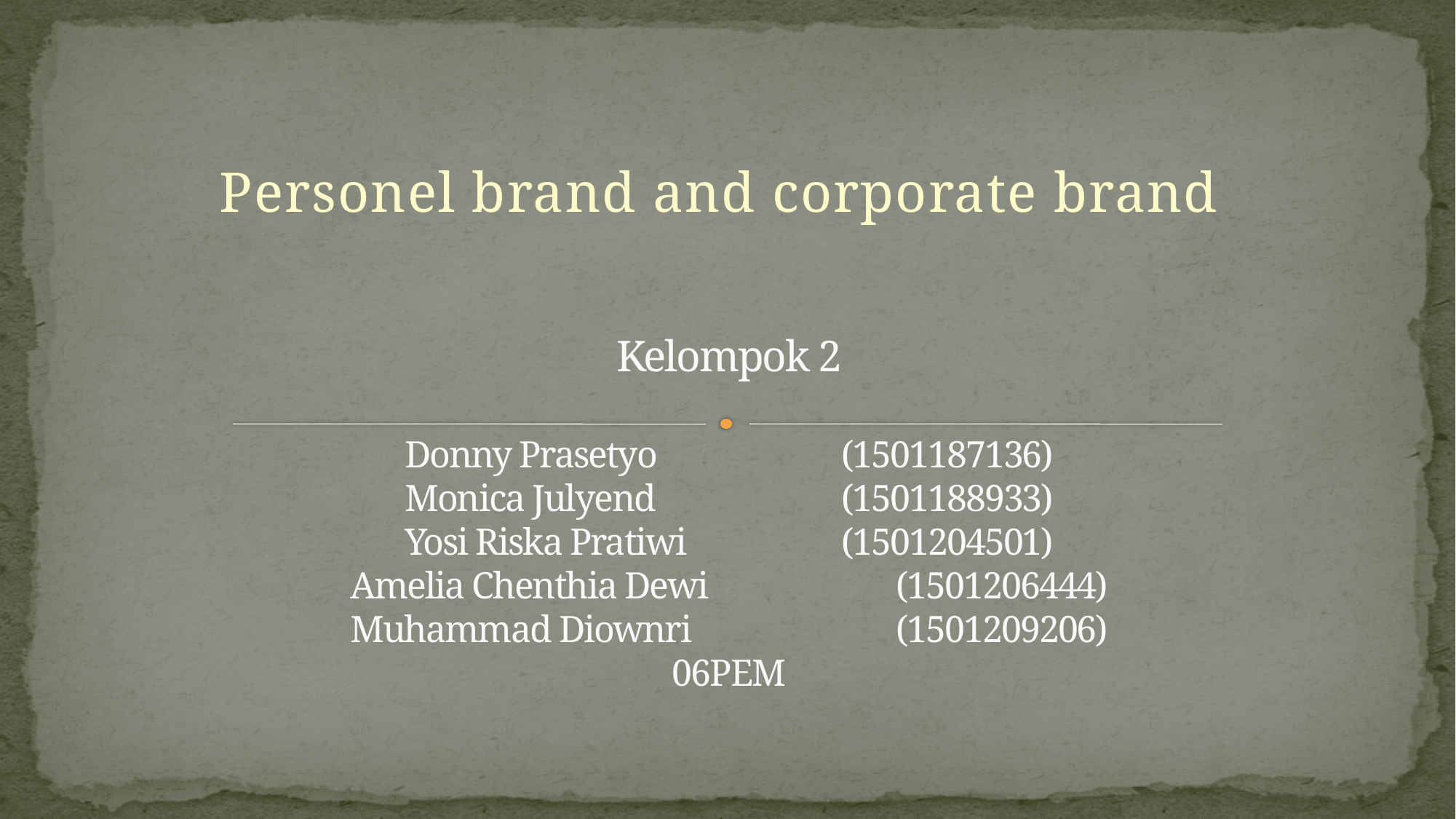

Personel brand and corporate brand
# Kelompok 2 Donny Prasetyo		(1501187136) Monica Julyend		(1501188933) Yosi Riska Pratiwi		(1501204501) Amelia Chenthia Dewi		(1501206444) Muhammad Diownri		(1501209206) 06PEM